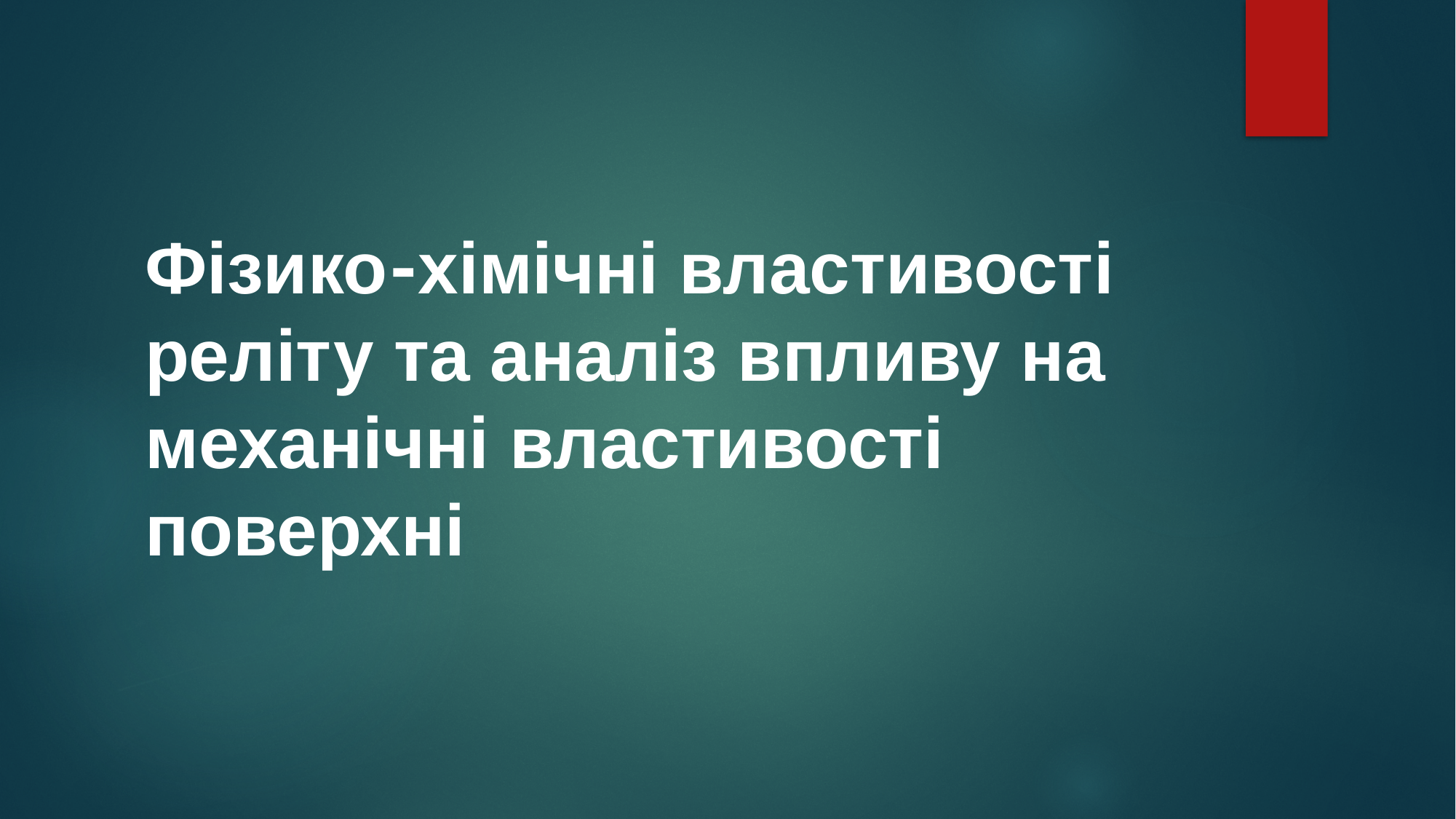

# Фізико-хімічні властивості реліту та аналіз впливу на механічні властивості поверхні